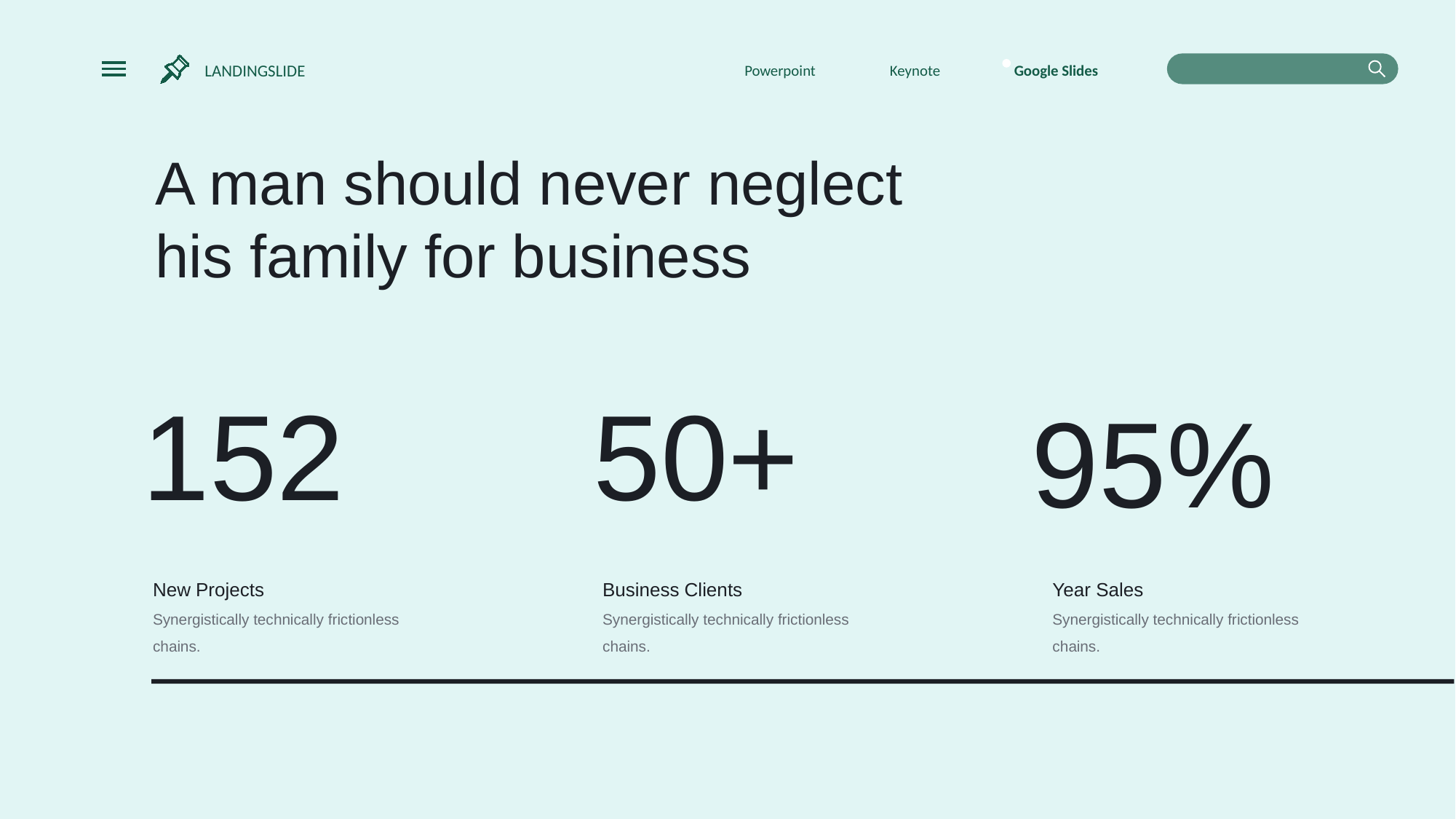

LANDINGSLIDE
Powerpoint
Keynote
Google Slides

A man should never neglect
his family for business
152
50+
95%
New Projects
Synergistically technically frictionless
chains.
Business Clients
Synergistically technically frictionless
chains.
Year Sales
Synergistically technically frictionless
chains.